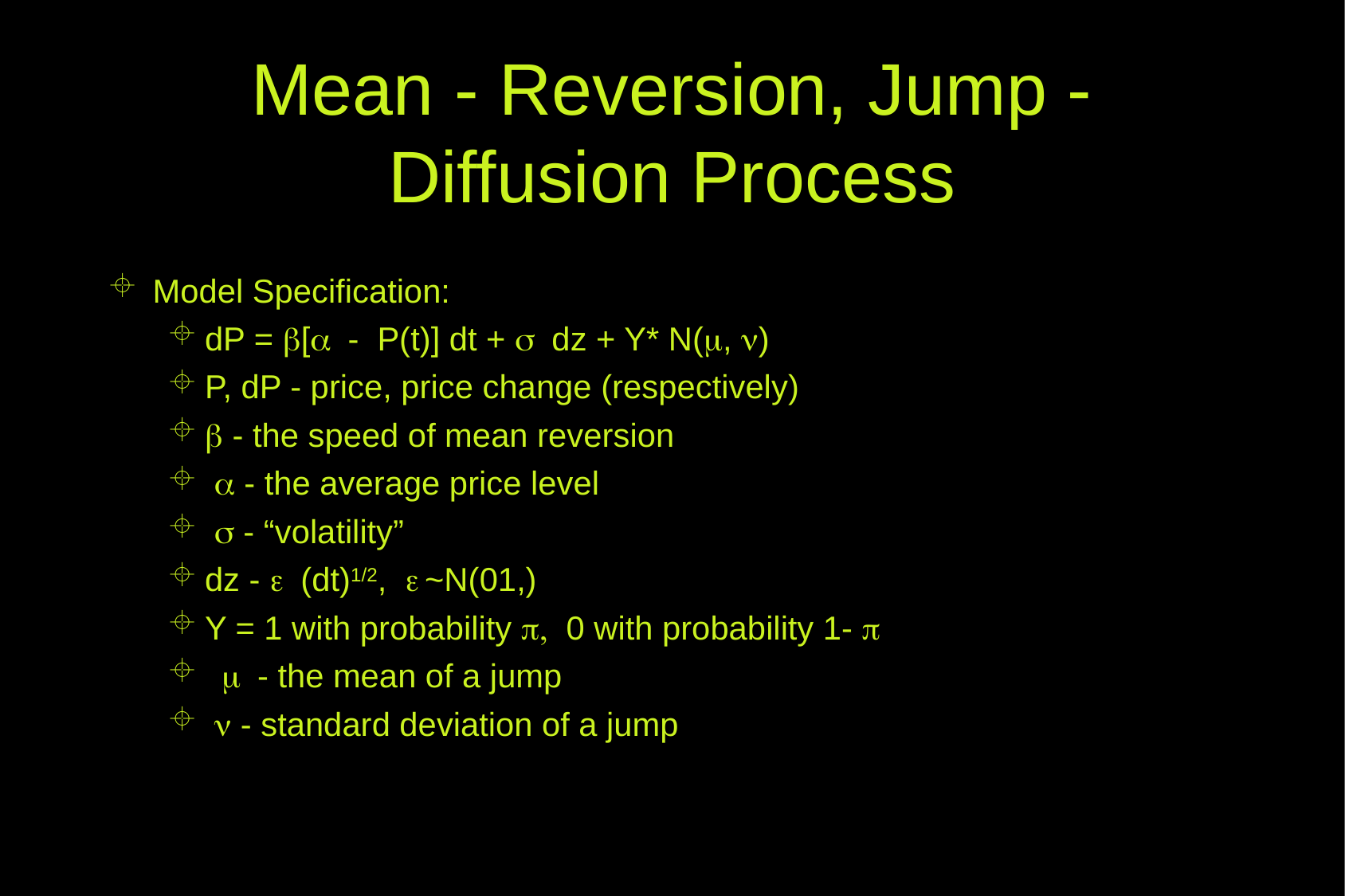

# Mean - Reversion, Jump - Diffusion Process
Model Specification:
dP = β[α -  P(t)] dt + σ dz + Y* N(μ, ν)
P, dP - price, price change (respectively)
β - the speed of mean reversion
 α - the average price level
 σ - “volatility”
dz - ε (dt)1/2,  ε ~N(01,)
Y = 1 with probability π,  0 with probability 1- π
 μ - the mean of a jump
 ν - standard deviation of a jump